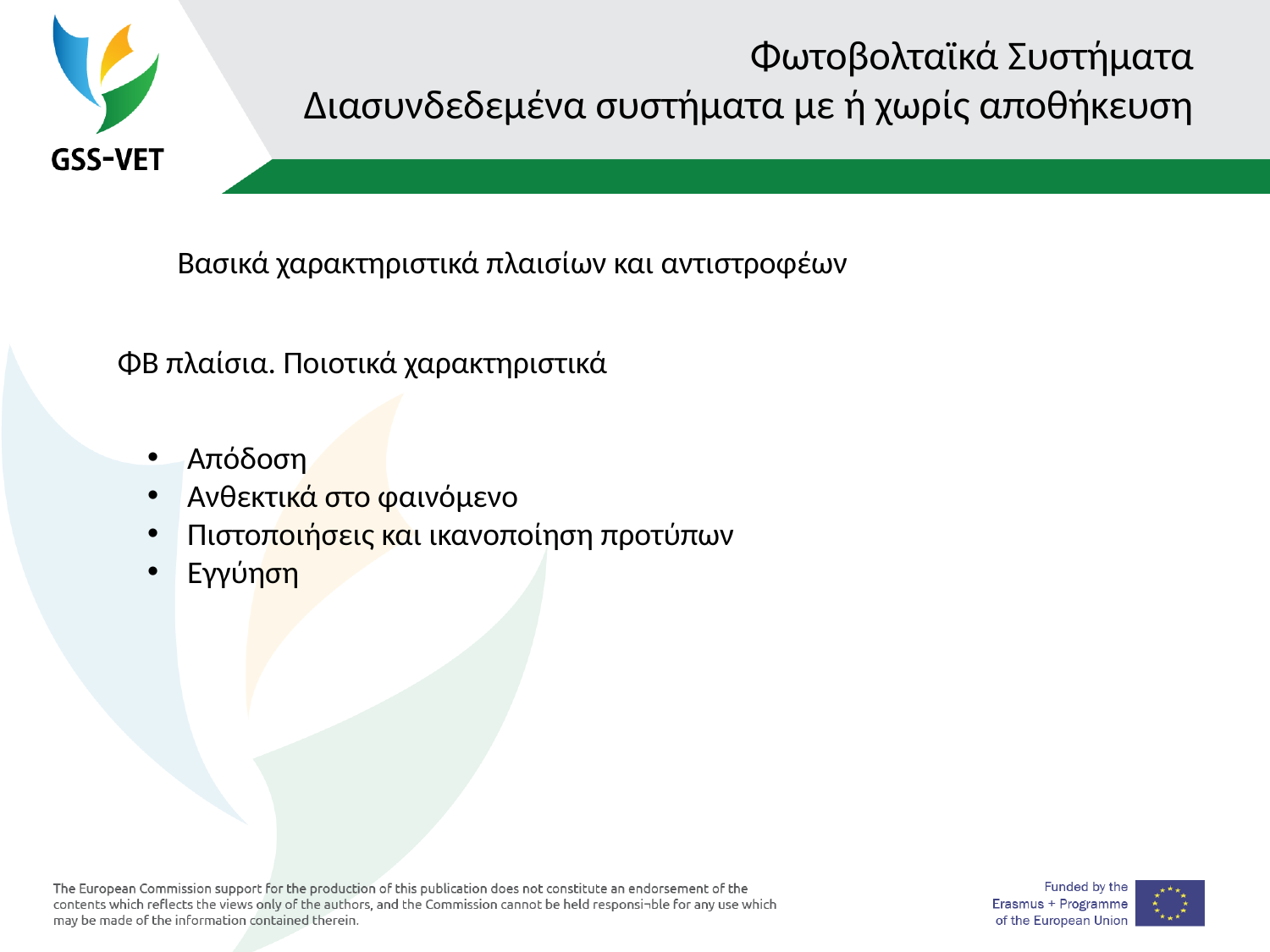

# Φωτοβολταϊκά Συστήματα Διασυνδεδεμένα συστήματα με ή χωρίς αποθήκευση
Βασικά χαρακτηριστικά πλαισίων και αντιστροφέων
ΦΒ πλαίσια. Ποιοτικά χαρακτηριστικά
Απόδοση
Ανθεκτικά στο φαινόμενο
Πιστοποιήσεις και ικανοποίηση προτύπων
Εγγύηση